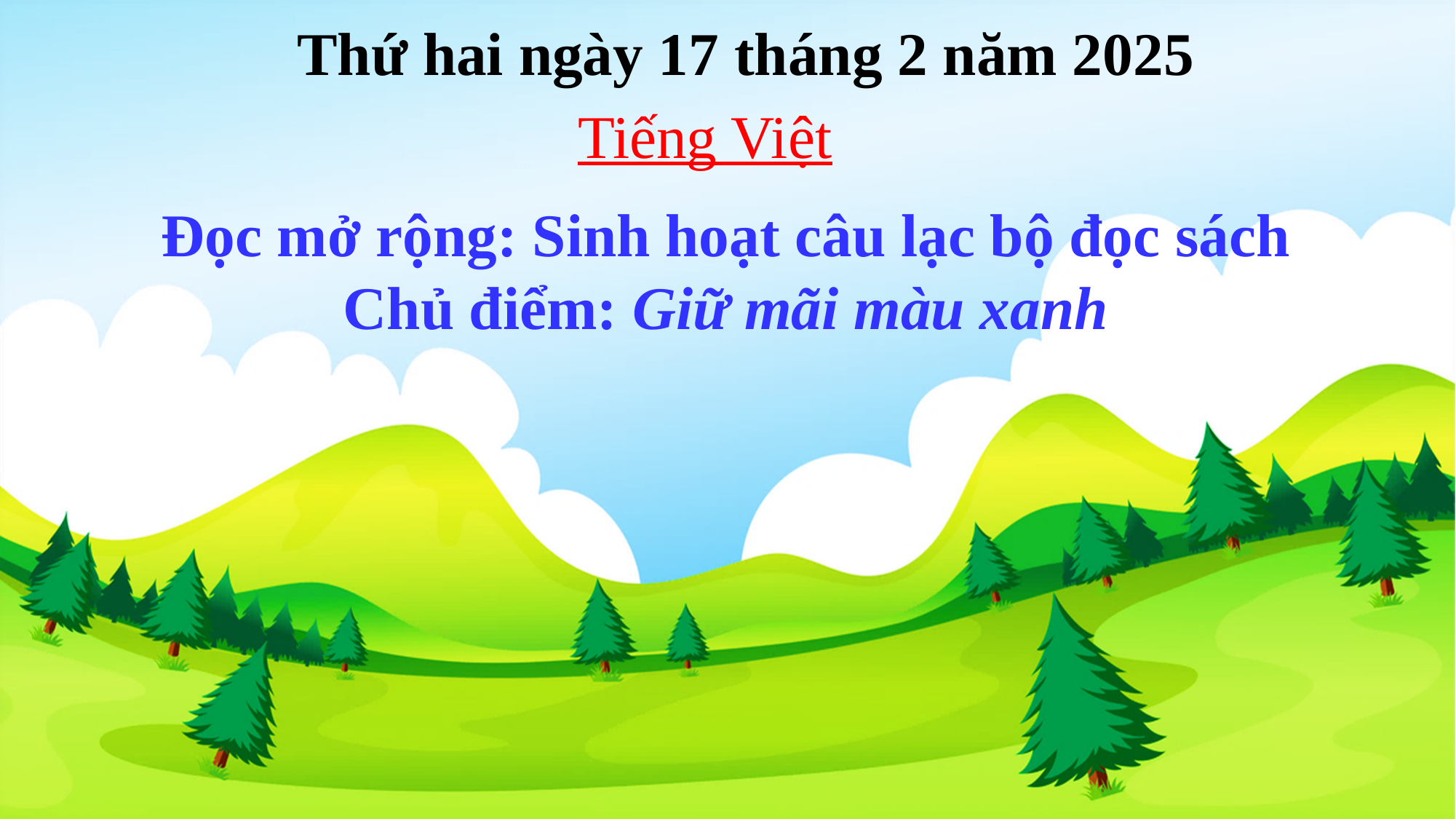

Thứ hai ngày 17 tháng 2 năm 2025
Tiếng Việt
Đọc mở rộng: Sinh hoạt câu lạc bộ đọc sách
Chủ điểm: Giữ mãi màu xanh